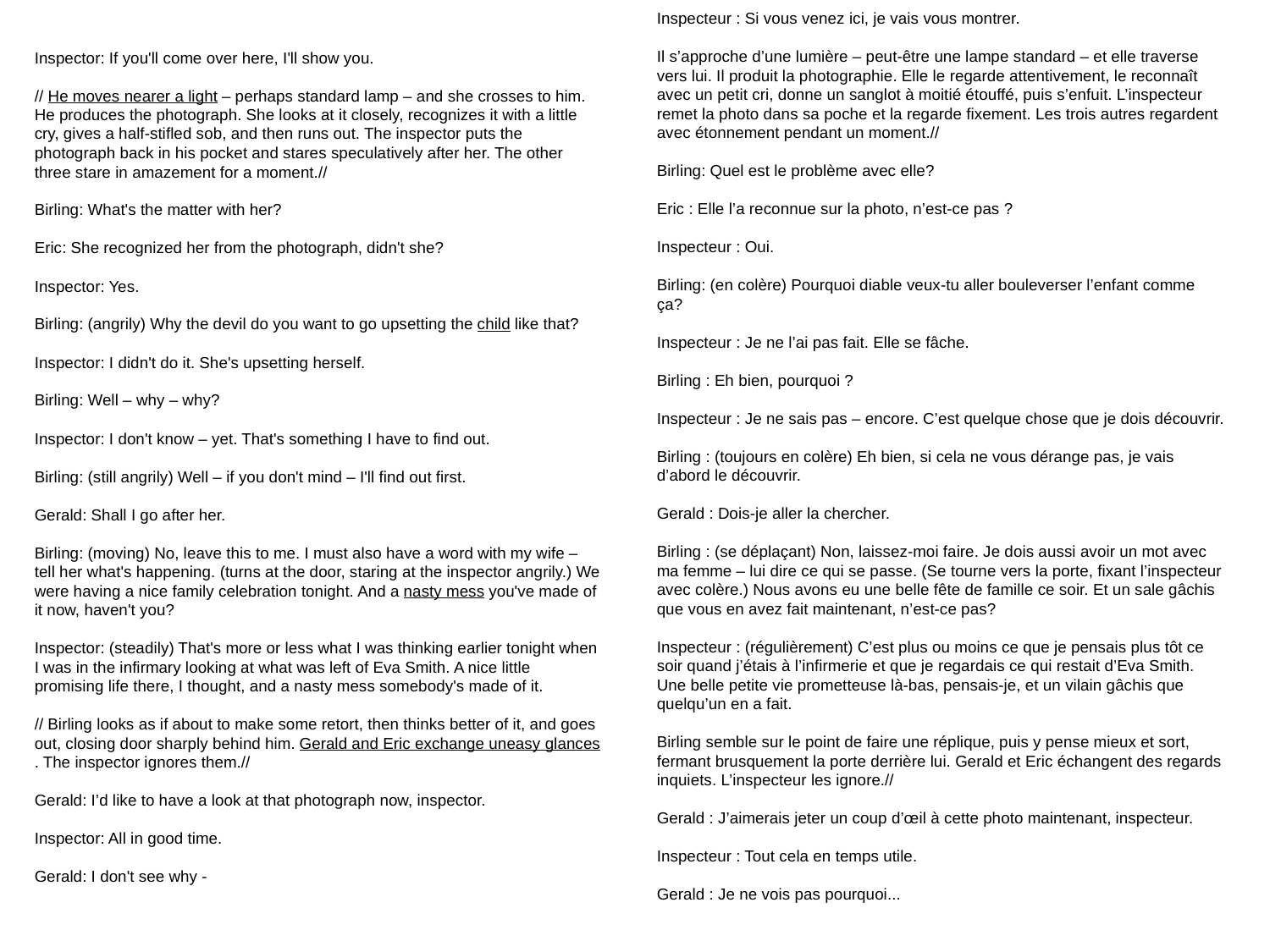

Inspecteur : Si vous venez ici, je vais vous montrer.
Il s’approche d’une lumière – peut-être une lampe standard – et elle traverse vers lui. Il produit la photographie. Elle le regarde attentivement, le reconnaît avec un petit cri, donne un sanglot à moitié étouffé, puis s’enfuit. L’inspecteur remet la photo dans sa poche et la regarde fixement. Les trois autres regardent avec étonnement pendant un moment.//
Birling: Quel est le problème avec elle?
Eric : Elle l’a reconnue sur la photo, n’est-ce pas ?
Inspecteur : Oui.
Birling: (en colère) Pourquoi diable veux-tu aller bouleverser l’enfant comme ça?
Inspecteur : Je ne l’ai pas fait. Elle se fâche.
Birling : Eh bien, pourquoi ?
Inspecteur : Je ne sais pas – encore. C’est quelque chose que je dois découvrir.
Birling : (toujours en colère) Eh bien, si cela ne vous dérange pas, je vais d’abord le découvrir.
Gerald : Dois-je aller la chercher.
Birling : (se déplaçant) Non, laissez-moi faire. Je dois aussi avoir un mot avec ma femme – lui dire ce qui se passe. (Se tourne vers la porte, fixant l’inspecteur avec colère.) Nous avons eu une belle fête de famille ce soir. Et un sale gâchis que vous en avez fait maintenant, n’est-ce pas?
Inspecteur : (régulièrement) C’est plus ou moins ce que je pensais plus tôt ce soir quand j’étais à l’infirmerie et que je regardais ce qui restait d’Eva Smith. Une belle petite vie prometteuse là-bas, pensais-je, et un vilain gâchis que quelqu’un en a fait.
Birling semble sur le point de faire une réplique, puis y pense mieux et sort, fermant brusquement la porte derrière lui. Gerald et Eric échangent des regards inquiets. L’inspecteur les ignore.//
Gerald : J’aimerais jeter un coup d’œil à cette photo maintenant, inspecteur.
Inspecteur : Tout cela en temps utile.
Gerald : Je ne vois pas pourquoi...

Inspector: If you'll come over here, I'll show you.
// He moves nearer a light – perhaps standard lamp – and she crosses to him. He produces the photograph. She looks at it closely, recognizes it with a little cry, gives a half-stifled sob, and then runs out. The inspector puts the photograph back in his pocket and stares speculatively after her. The other three stare in amazement for a moment.//
Birling: What's the matter with her?
Eric: She recognized her from the photograph, didn't she?
Inspector: Yes.
Birling: (angrily) Why the devil do you want to go upsetting the child like that?
Inspector: I didn't do it. She's upsetting herself.
Birling: Well – why – why?
Inspector: I don't know – yet. That's something I have to find out.
Birling: (still angrily) Well – if you don't mind – I'll find out first.
Gerald: Shall I go after her.
Birling: (moving) No, leave this to me. I must also have a word with my wife – tell her what's happening. (turns at the door, staring at the inspector angrily.) We were having a nice family celebration tonight. And a nasty mess you've made of it now, haven't you?
Inspector: (steadily) That's more or less what I was thinking earlier tonight when I was in the infirmary looking at what was left of Eva Smith. A nice little promising life there, I thought, and a nasty mess somebody's made of it.
// Birling looks as if about to make some retort, then thinks better of it, and goes out, closing door sharply behind him. Gerald and Eric exchange uneasy glances. The inspector ignores them.//
Gerald: I’d like to have a look at that photograph now, inspector.
Inspector: All in good time.
Gerald: I don't see why -
21